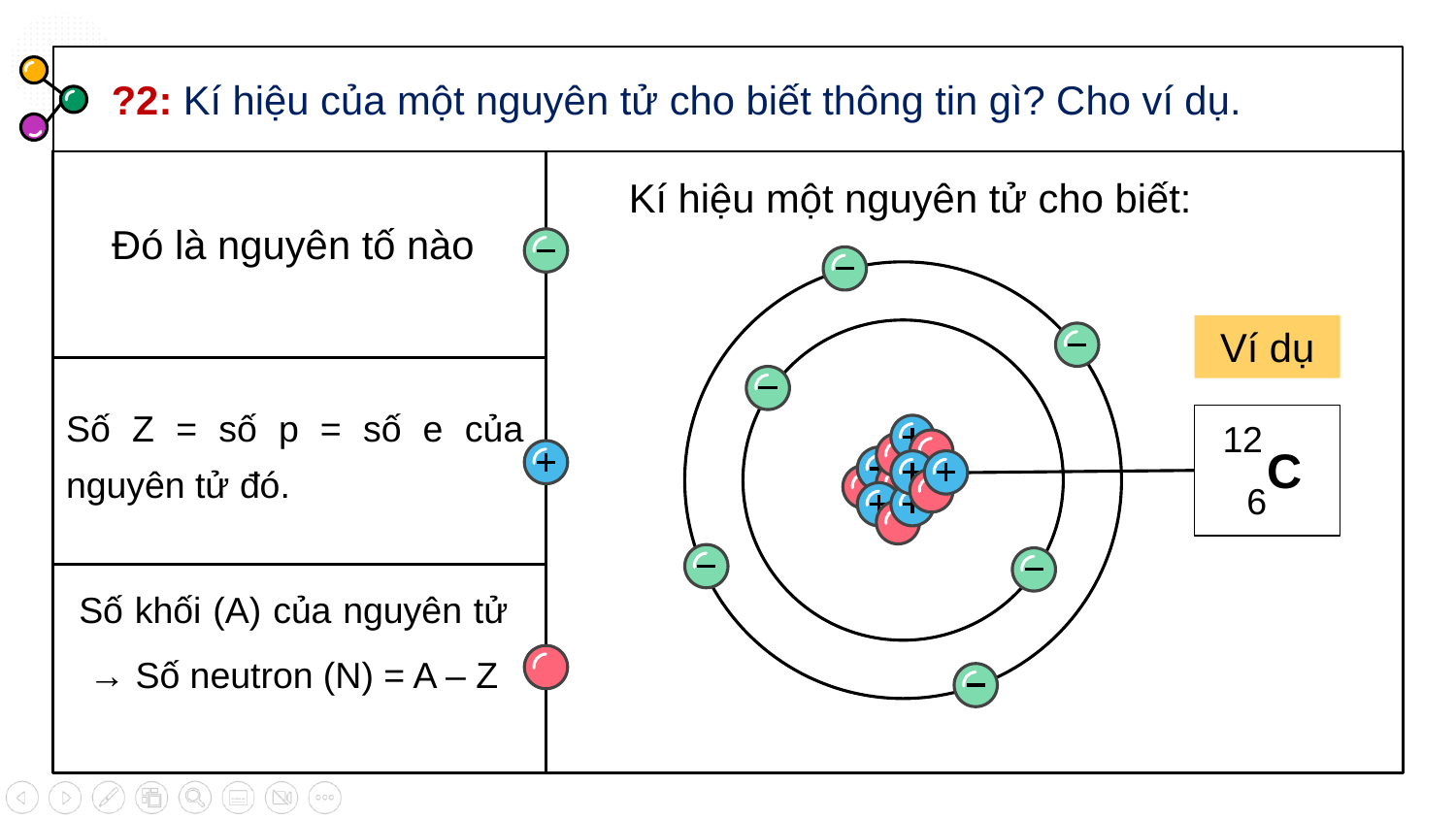

?2: Kí hiệu của một nguyên tử cho biết thông tin gì? Cho ví dụ.

Kí hiệu một nguyên tử cho biết:
Đó là nguyên tố nào

Ví dụ

Số Z = số p = số e của nguyên tử đó.
.
12

C

6

Số khối (A) của nguyên tử  → Số neutron (N) = A – Z